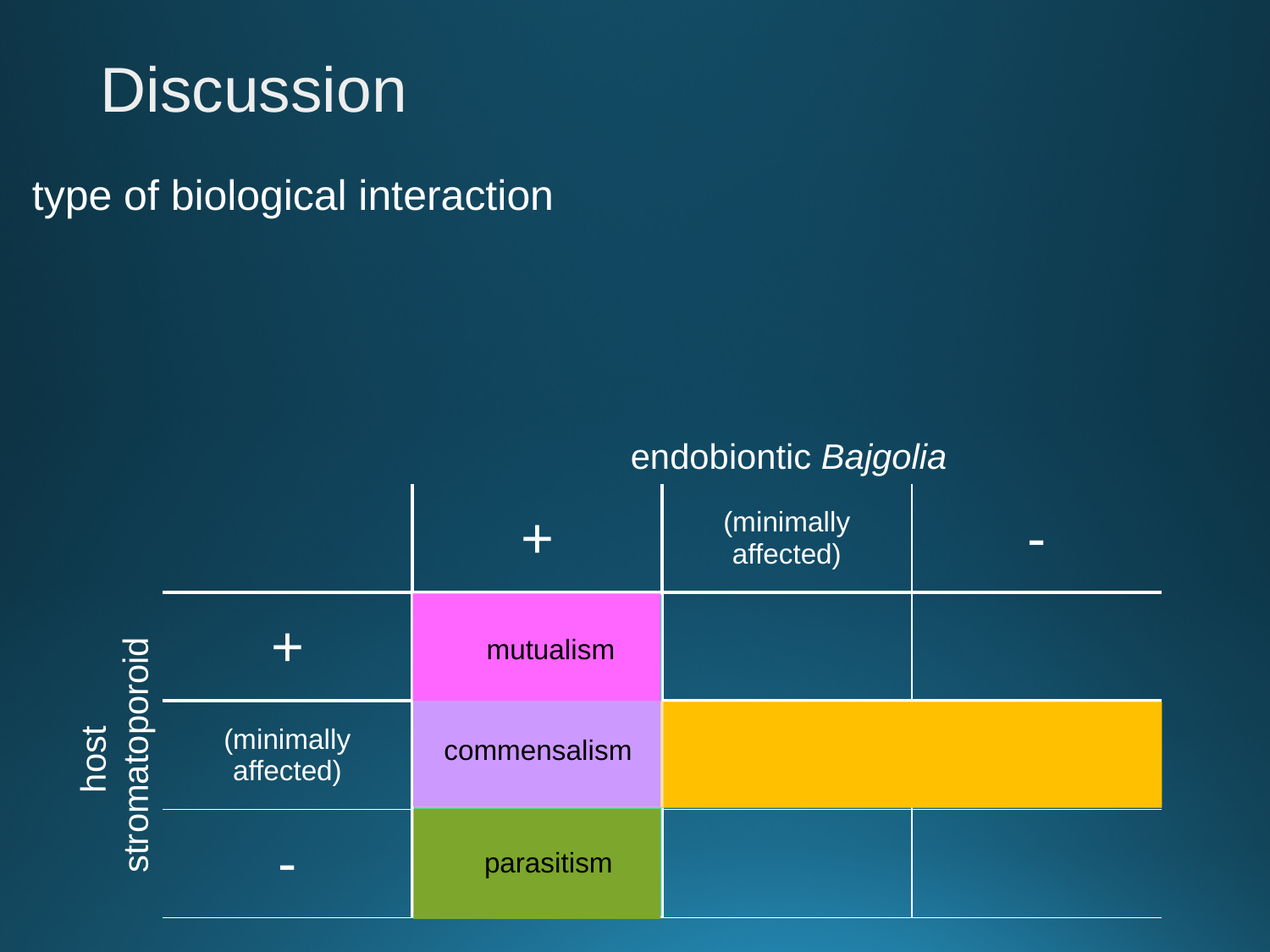

Discussion
type of biological interaction
endobiontic Bajgolia
|  | + | (minimally affected) | - |
| --- | --- | --- | --- |
| + |  |  |  |
| (minimally affected) |  |  |  |
| - |  |  |  |

mutualism

commensalism

host
stromatoporoid

parasitism